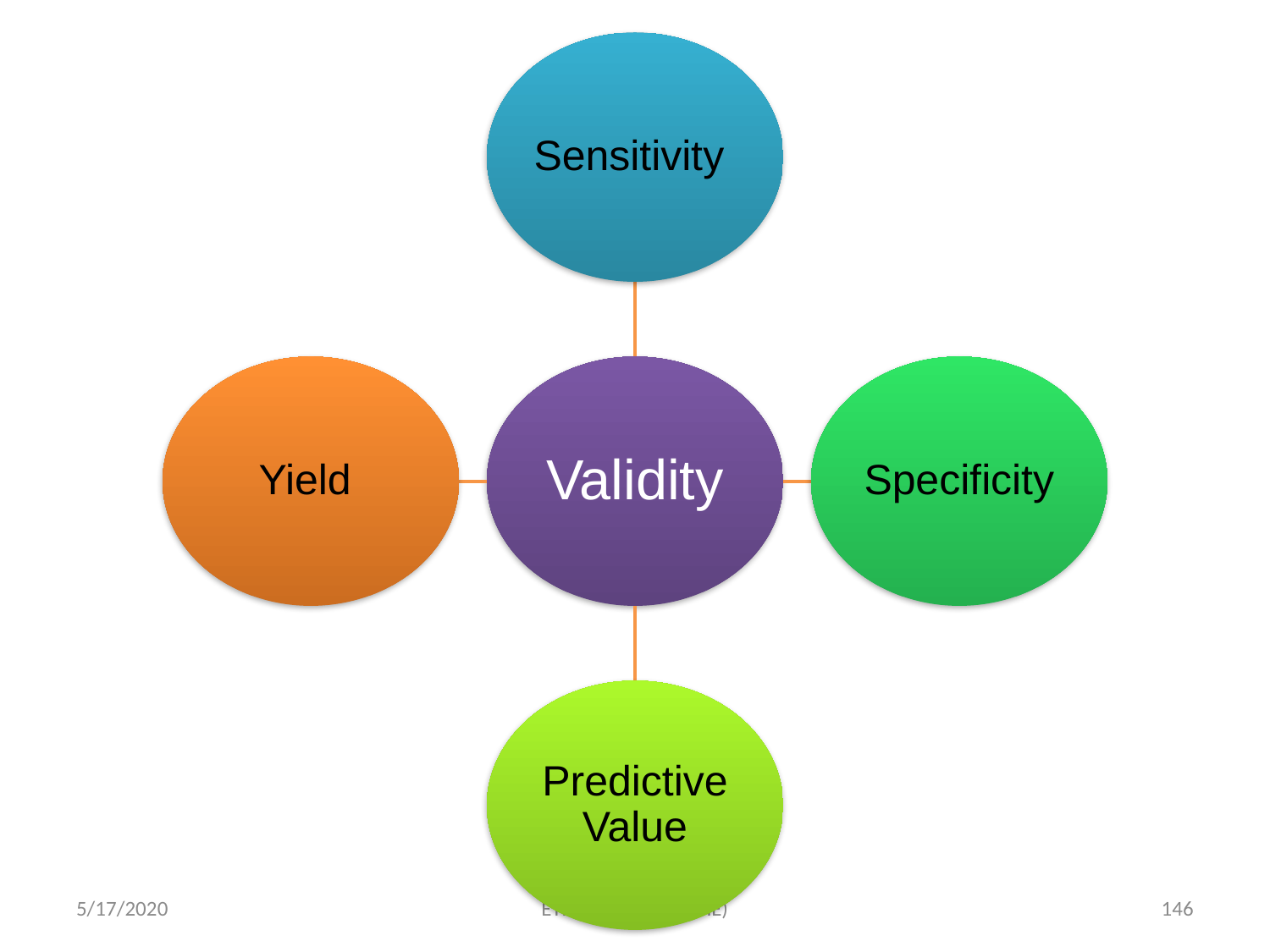

Validity

Sensitivity

Specificity

Predictive Value

Yield
5/17/2020
EYERUS T.(BSC,MPHE)
146